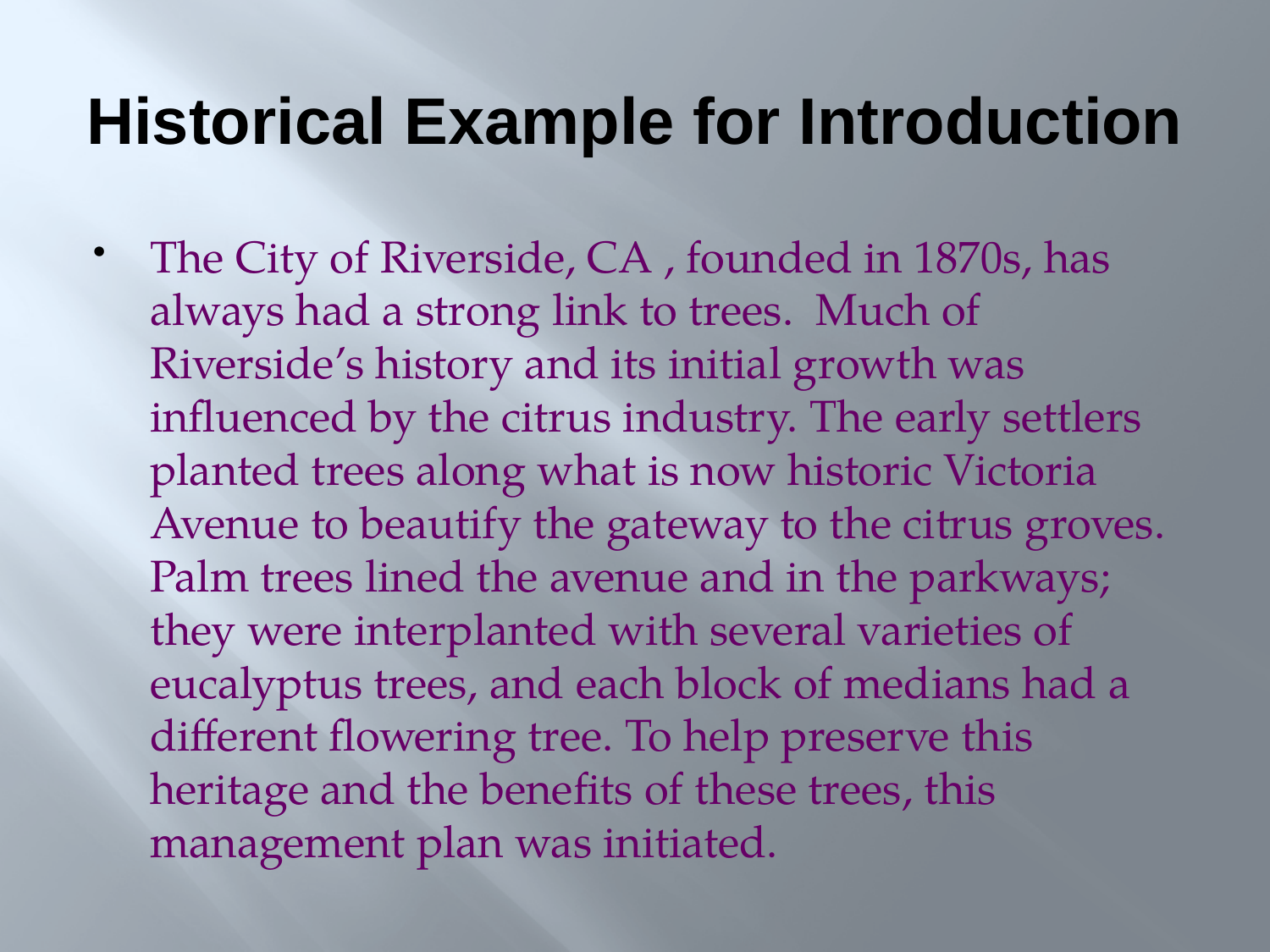

# Historical Example for Introduction
The City of Riverside, CA , founded in 1870s, has always had a strong link to trees.  Much of Riverside’s history and its initial growth was influenced by the citrus industry. The early settlers planted trees along what is now historic Victoria Avenue to beautify the gateway to the citrus groves.  Palm trees lined the avenue and in the parkways; they were interplanted with several varieties of eucalyptus trees, and each block of medians had a different flowering tree. To help preserve this heritage and the benefits of these trees, this management plan was initiated.